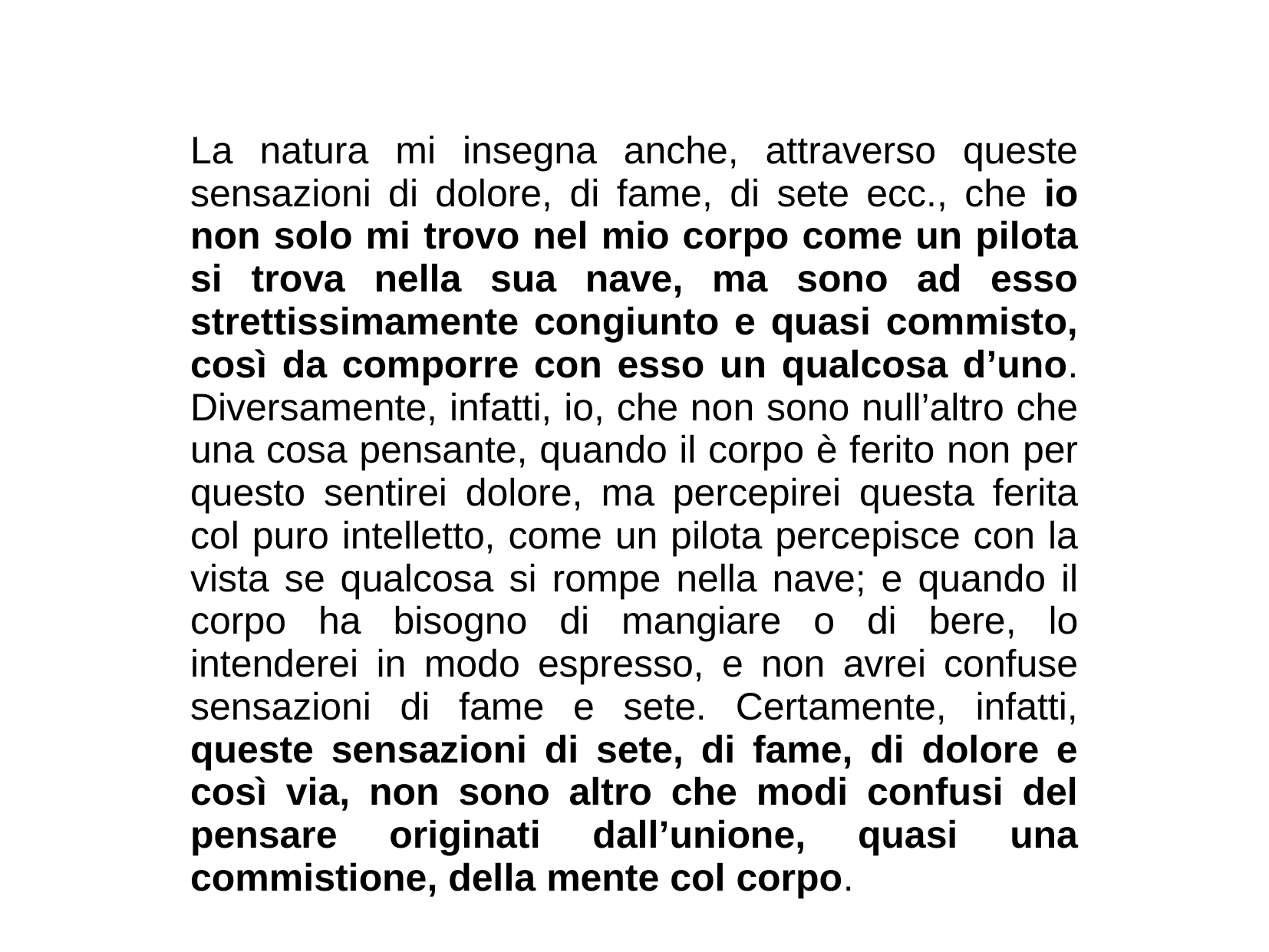

La natura mi insegna anche, attraverso queste sensazioni di dolore, di fame, di sete ecc., che io non solo mi trovo nel mio corpo come un pilota si trova nella sua nave, ma sono ad esso strettissimamente congiunto e quasi commisto, così da comporre con esso un qualcosa d’uno. Diversamente, infatti, io, che non sono null’altro che una cosa pensante, quando il corpo è ferito non per questo sentirei dolore, ma percepirei questa ferita col puro intelletto, come un pilota percepisce con la vista se qualcosa si rompe nella nave; e quando il corpo ha bisogno di mangiare o di bere, lo intenderei in modo espresso, e non avrei confuse sensazioni di fame e sete. Certamente, infatti, queste sensazioni di sete, di fame, di dolore e così via, non sono altro che modi confusi del pensare originati dall’unione, quasi una commistione, della mente col corpo.